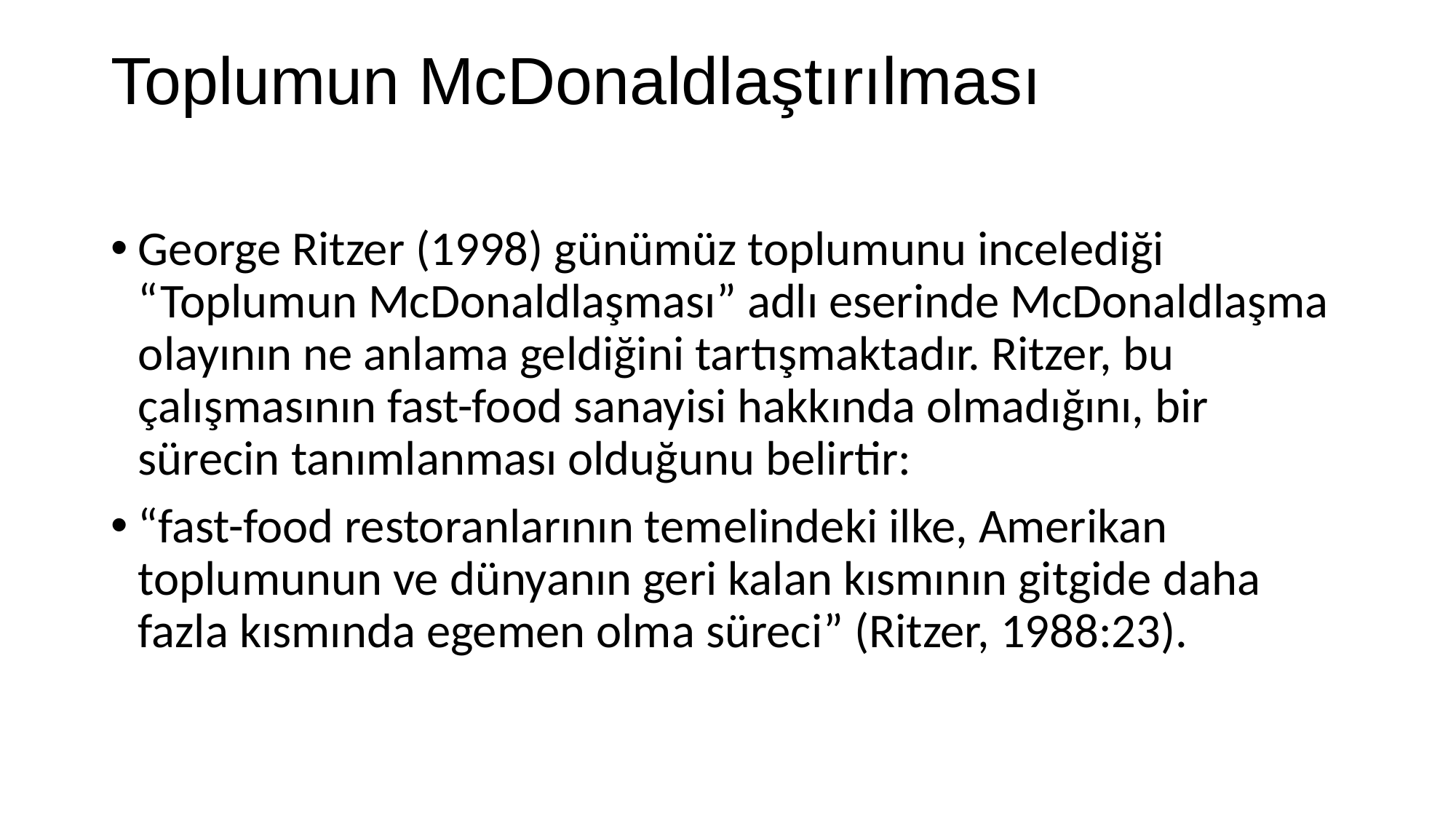

# Toplumun McDonaldlaştırılması
George Ritzer (1998) günümüz toplumunu incelediği “Toplumun McDonaldlaşması” adlı eserinde McDonaldlaşma olayının ne anlama geldiğini tartışmaktadır. Ritzer, bu çalışmasının fast-food sanayisi hakkında olmadığını, bir sürecin tanımlanması olduğunu belirtir:
“fast-food restoranlarının temelindeki ilke, Amerikan toplumunun ve dünyanın geri kalan kısmının gitgide daha fazla kısmında egemen olma süreci” (Ritzer, 1988:23).